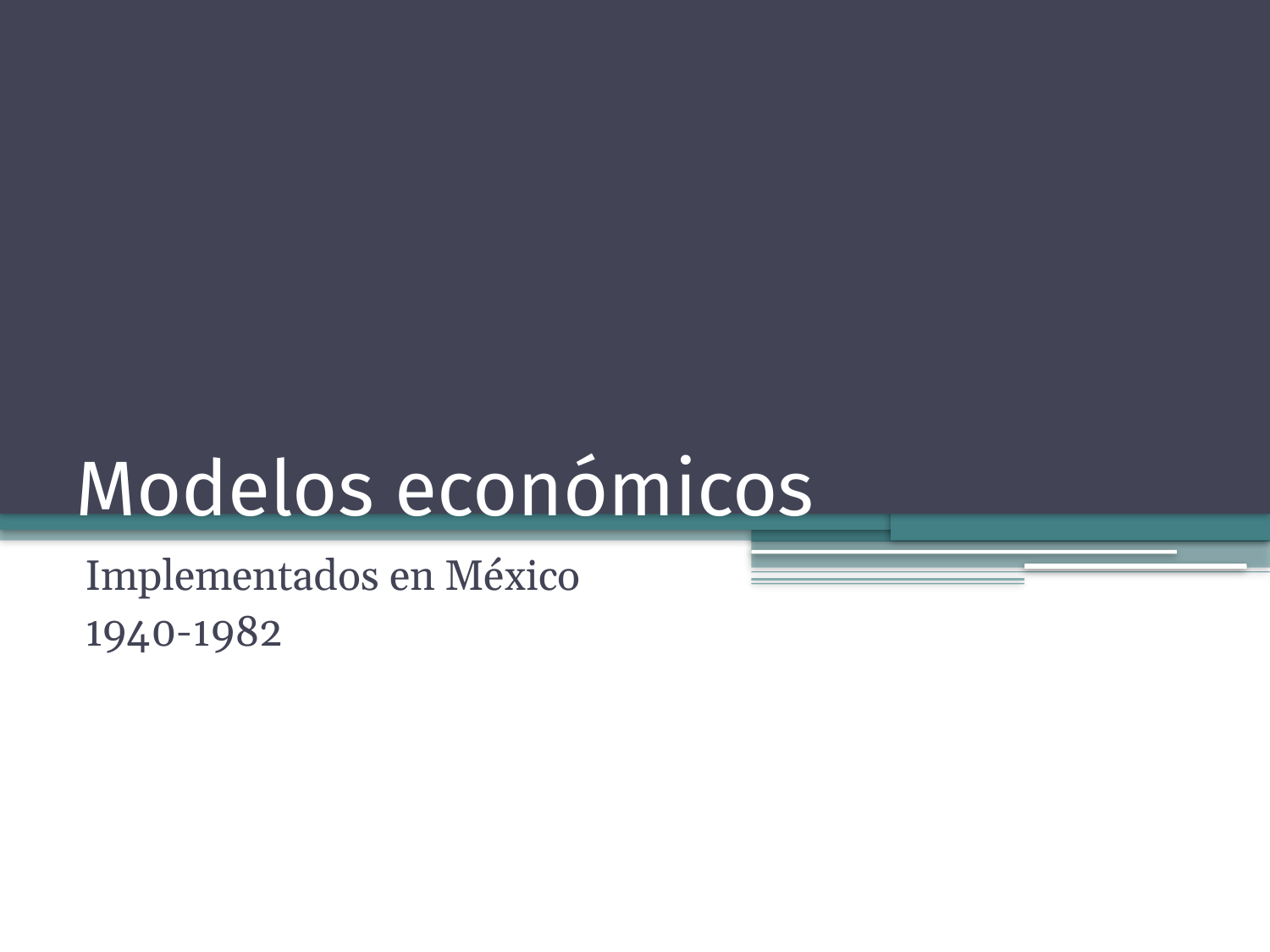

# Modelos económicos
Implementados en México
1940-1982